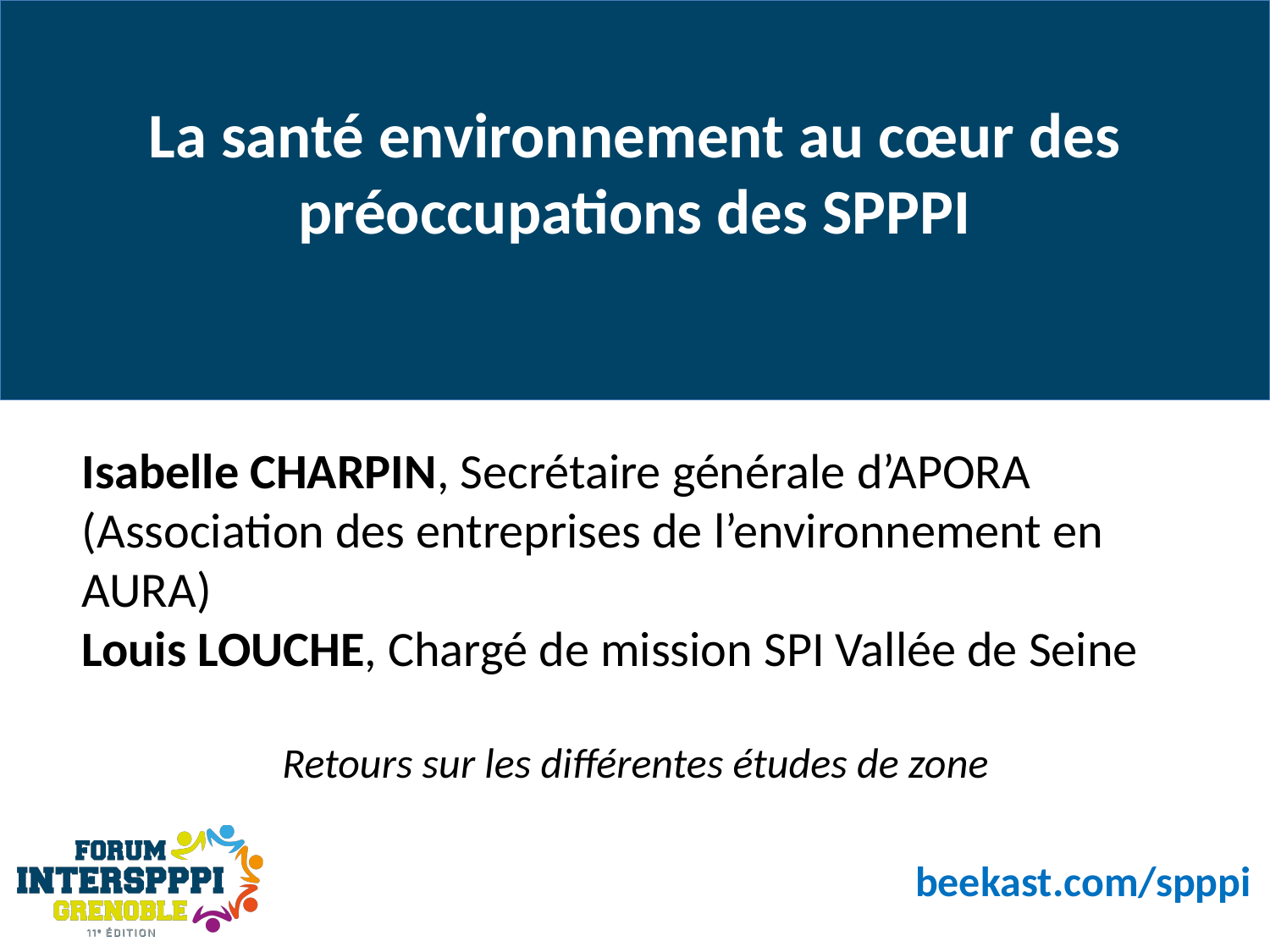

La santé environnement au cœur des préoccupations des SPPPI

Isabelle CHARPIN, Secrétaire générale d’APORA (Association des entreprises de l’environnement en AURA)
Louis LOUCHE, Chargé de mission SPI Vallée de Seine

Retours sur les différentes études de zone

beekast.com/spppi